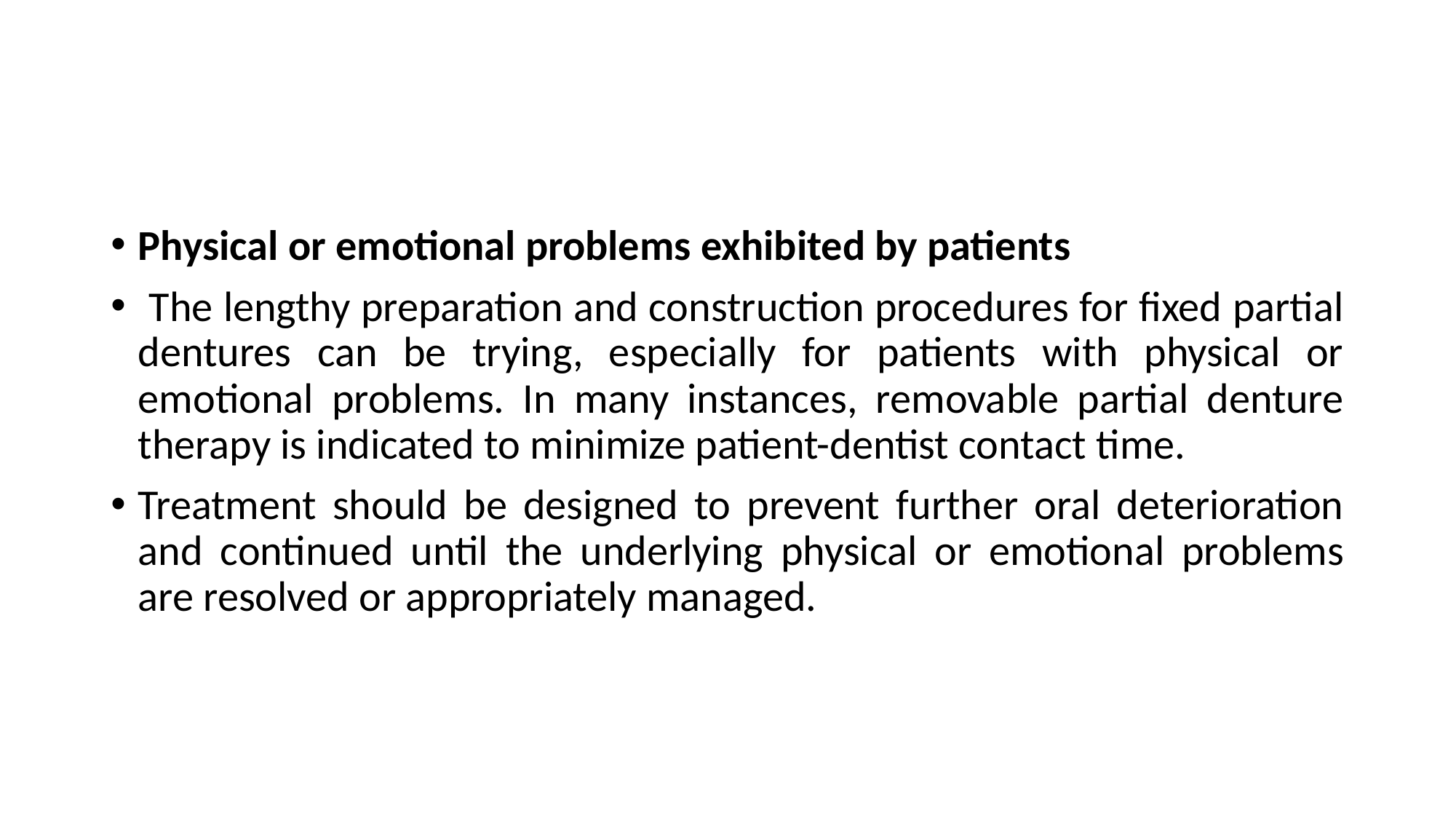

#
Physical or emotional problems exhibited by patients
 The lengthy preparation and construction procedures for fixed partial dentures can be trying, especially for patients with physical or emotional problems. In many instances, removable partial denture therapy is indicated to minimize patient-dentist contact time.
Treatment should be designed to prevent further oral deterioration and continued until the underlying physical or emotional problems are resolved or appropriately managed.